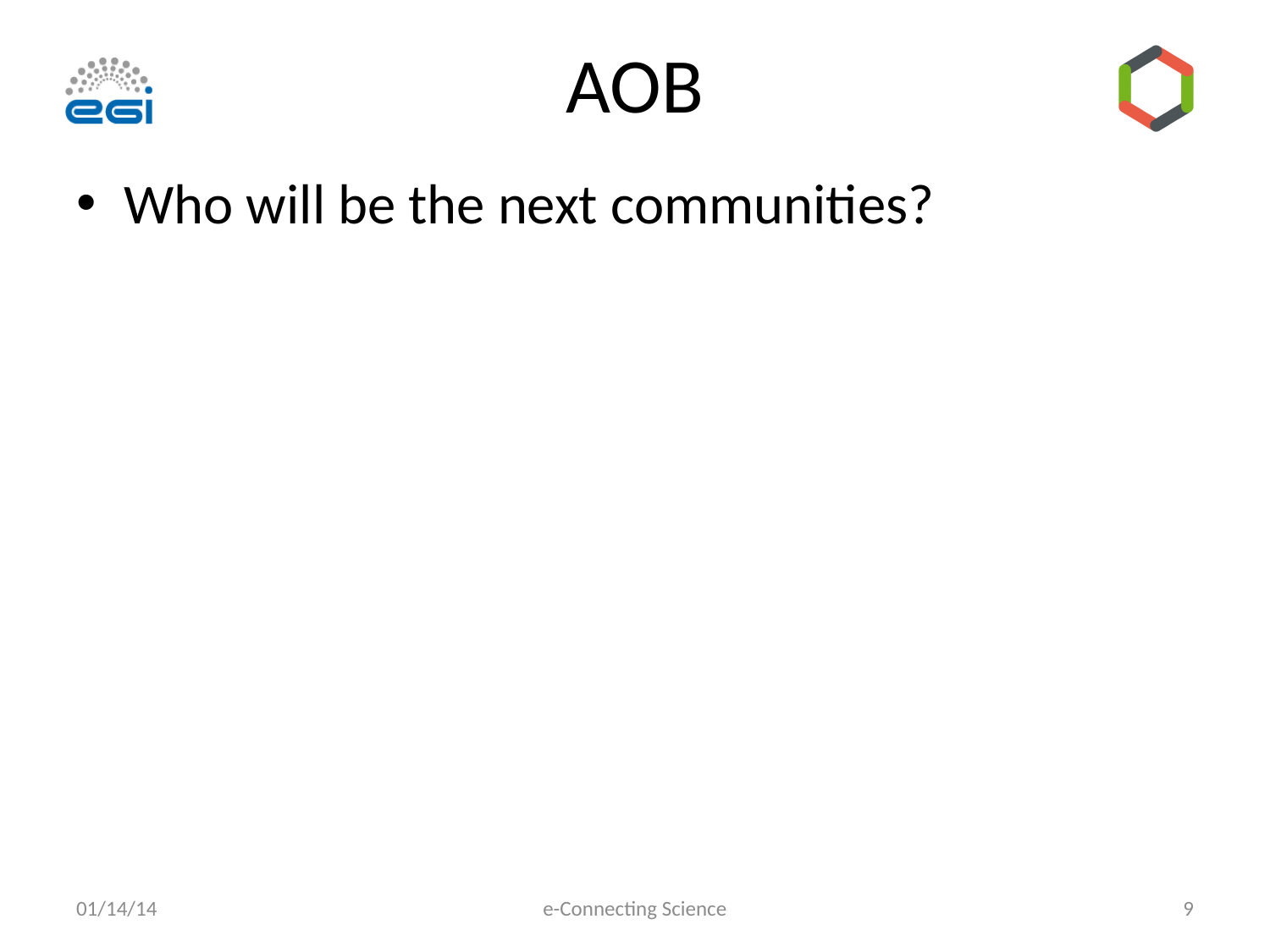

# AOB
Who will be the next communities?
01/14/14
e-Connecting Science
9